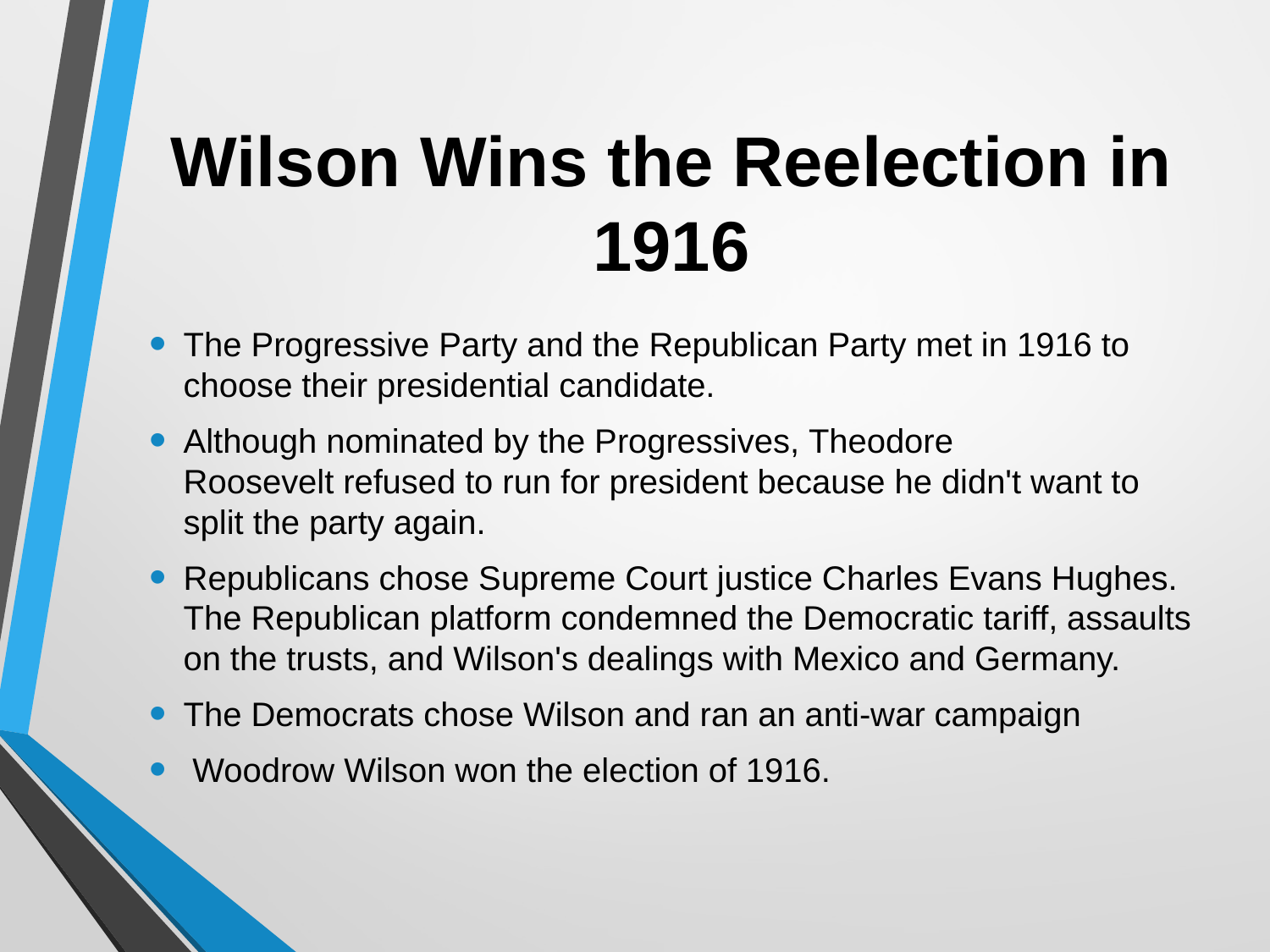

# Wilson Wins the Reelection in 1916
The Progressive Party and the Republican Party met in 1916 to choose their presidential candidate.
Although nominated by the Progressives, Theodore Roosevelt refused to run for president because he didn't want to split the party again.
Republicans chose Supreme Court justice Charles Evans Hughes.  The Republican platform condemned the Democratic tariff, assaults on the trusts, and Wilson's dealings with Mexico and Germany.
The Democrats chose Wilson and ran an anti-war campaign
 Woodrow Wilson won the election of 1916.